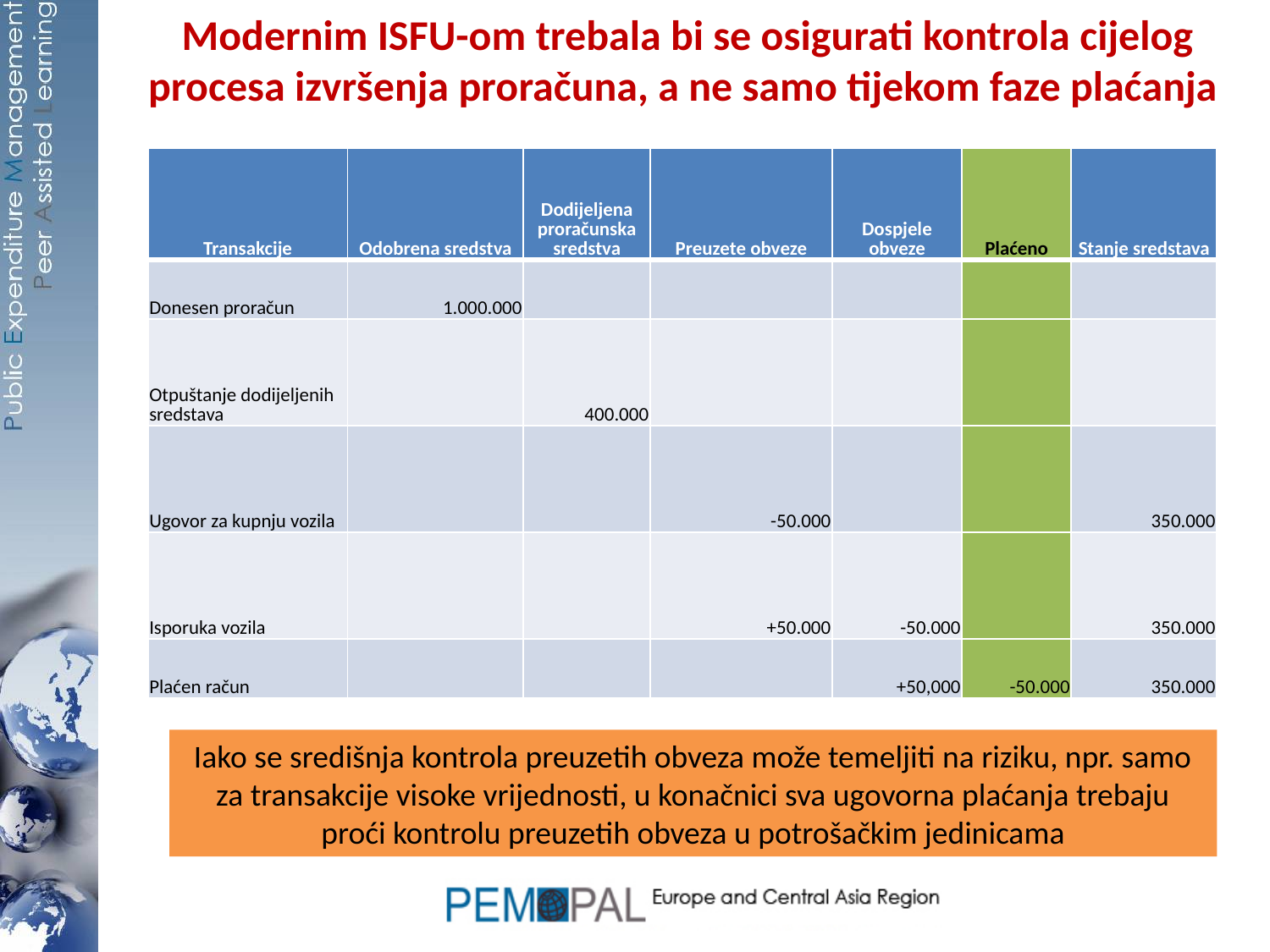

Modernim ISFU-om trebala bi se osigurati kontrola cijelog procesa izvršenja proračuna, a ne samo tijekom faze plaćanja
| Transakcije | Odobrena sredstva | Dodijeljena proračunska sredstva | Preuzete obveze | Dospjele obveze | Plaćeno | Stanje sredstava |
| --- | --- | --- | --- | --- | --- | --- |
| Donesen proračun | 1.000.000 |  |  |  |  |  |
| Otpuštanje dodijeljenih sredstava |  | 400.000 |  |  |  |  |
| Ugovor za kupnju vozila |  |  | -50.000 |  |  | 350.000 |
| Isporuka vozila |  |  | +50.000 | -50.000 |  | 350.000 |
| Plaćen račun |  |  |  | +50,000 | -50.000 | 350.000 |
Iako se središnja kontrola preuzetih obveza može temeljiti na riziku, npr. samo za transakcije visoke vrijednosti, u konačnici sva ugovorna plaćanja trebaju proći kontrolu preuzetih obveza u potrošačkim jedinicama